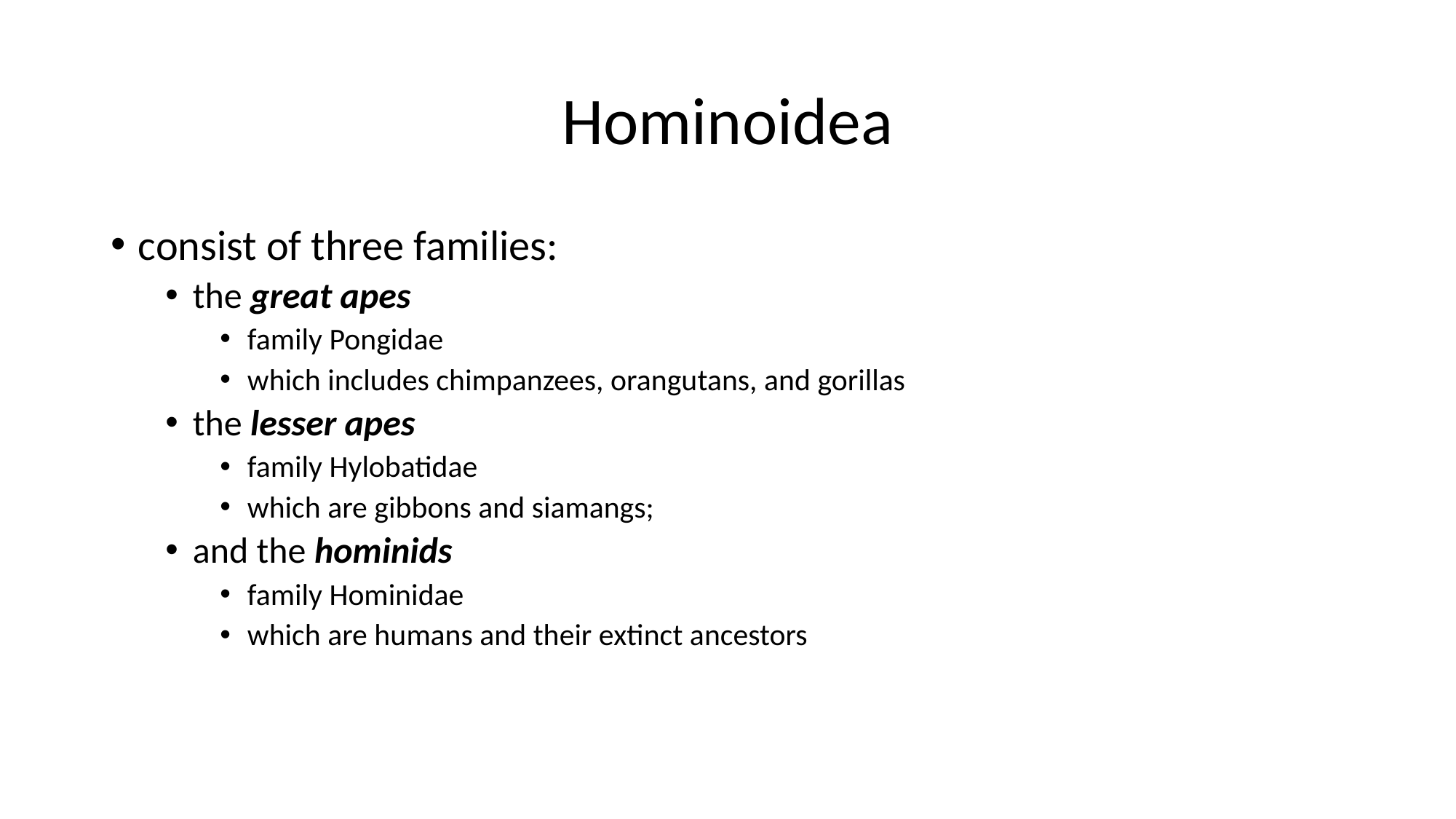

# Hominoidea
consist of three families:
the great apes
family Pongidae
which includes chimpanzees, orangutans, and gorillas
the lesser apes
family Hylobatidae
which are gibbons and siamangs;
and the hominids
family Hominidae
which are humans and their extinct ancestors